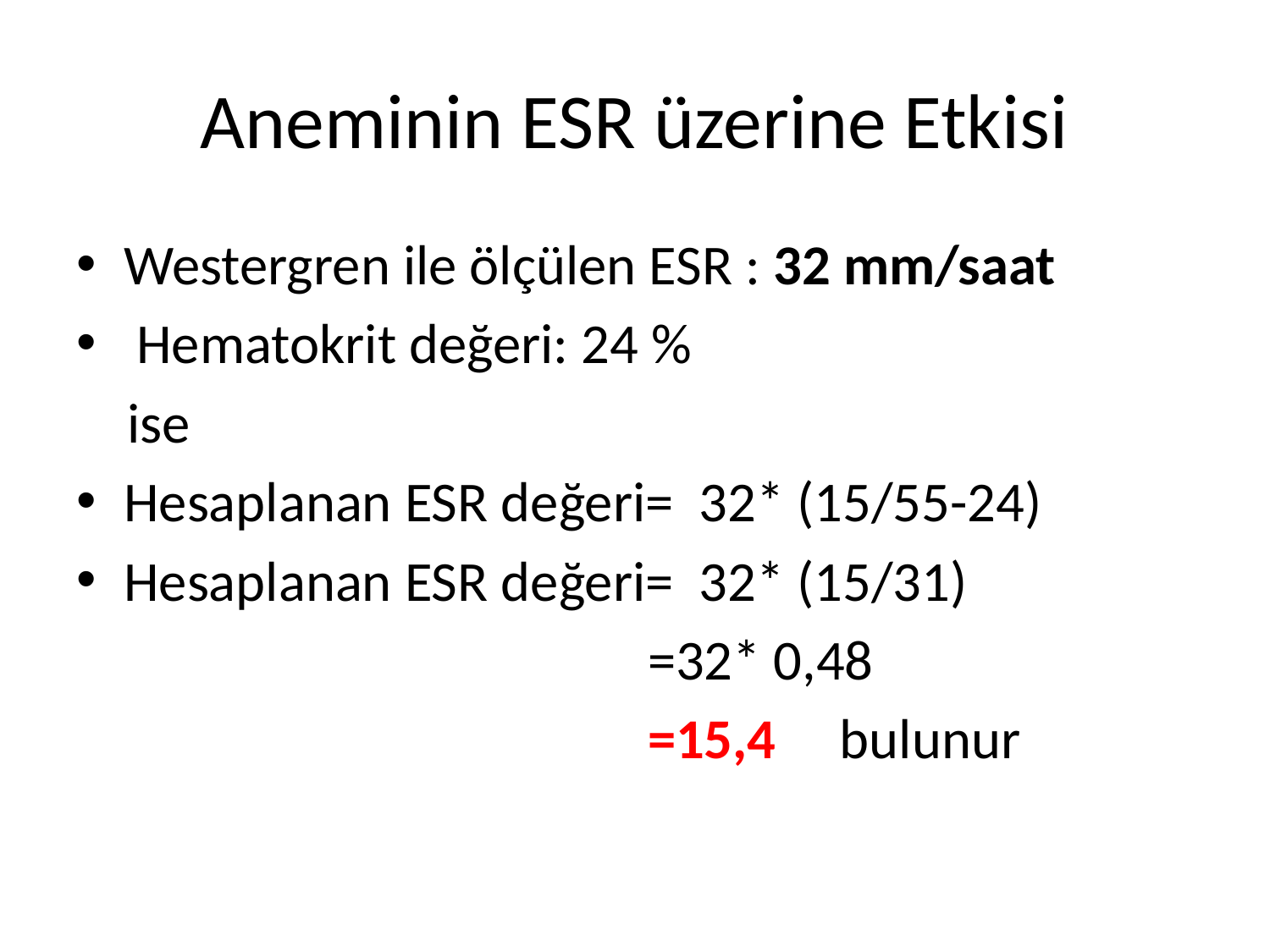

# Aneminin ESR üzerine Etkisi
Westergren ile ölçülen ESR : 32 mm/saat
 Hematokrit değeri: 24 %
    ise
Hesaplanan ESR değeri=  32* (15/55-24)
Hesaplanan ESR değeri=  32* (15/31)
                                             =32* 0,48
                                             =15,4     bulunur